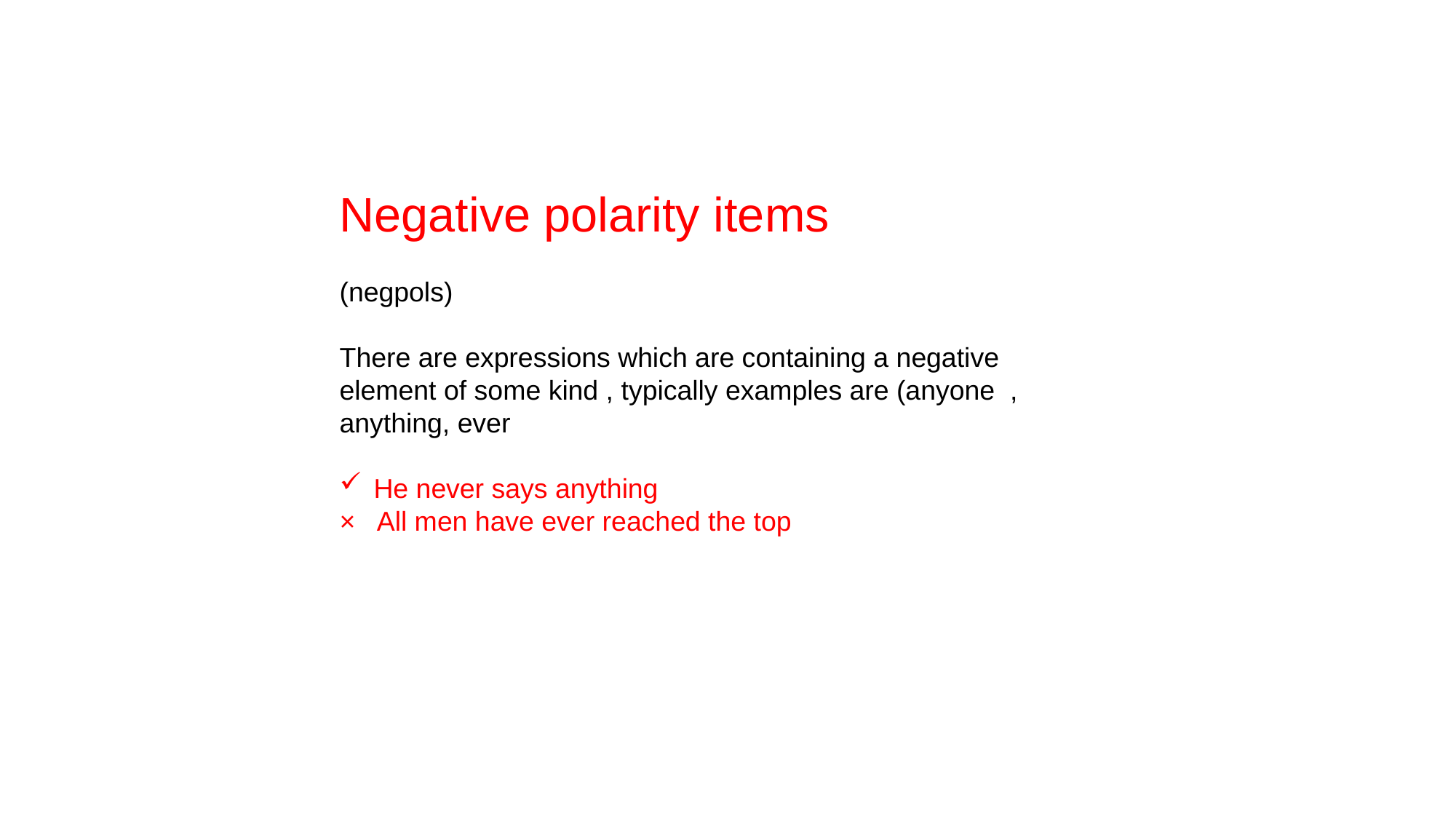

Negative polarity items

(negpols)

There are expressions which are containing a negative element of some kind , typically examples are (anyone  , anything, ever

He never says anything
×   All men have ever reached the top